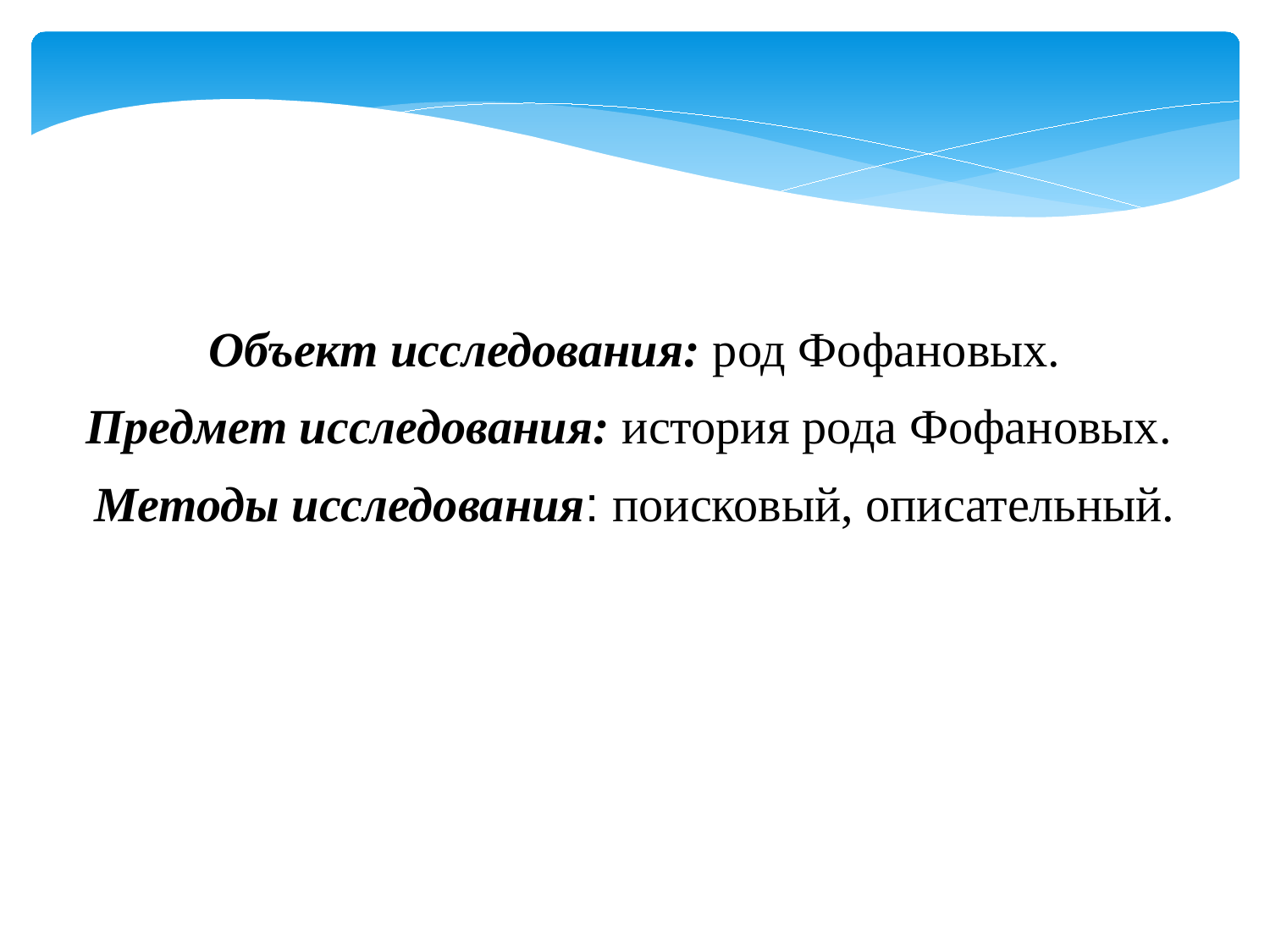

Объект исследования: род Фофановых.
Предмет исследования: история рода Фофановых.
Методы исследования: поисковый, описательный.